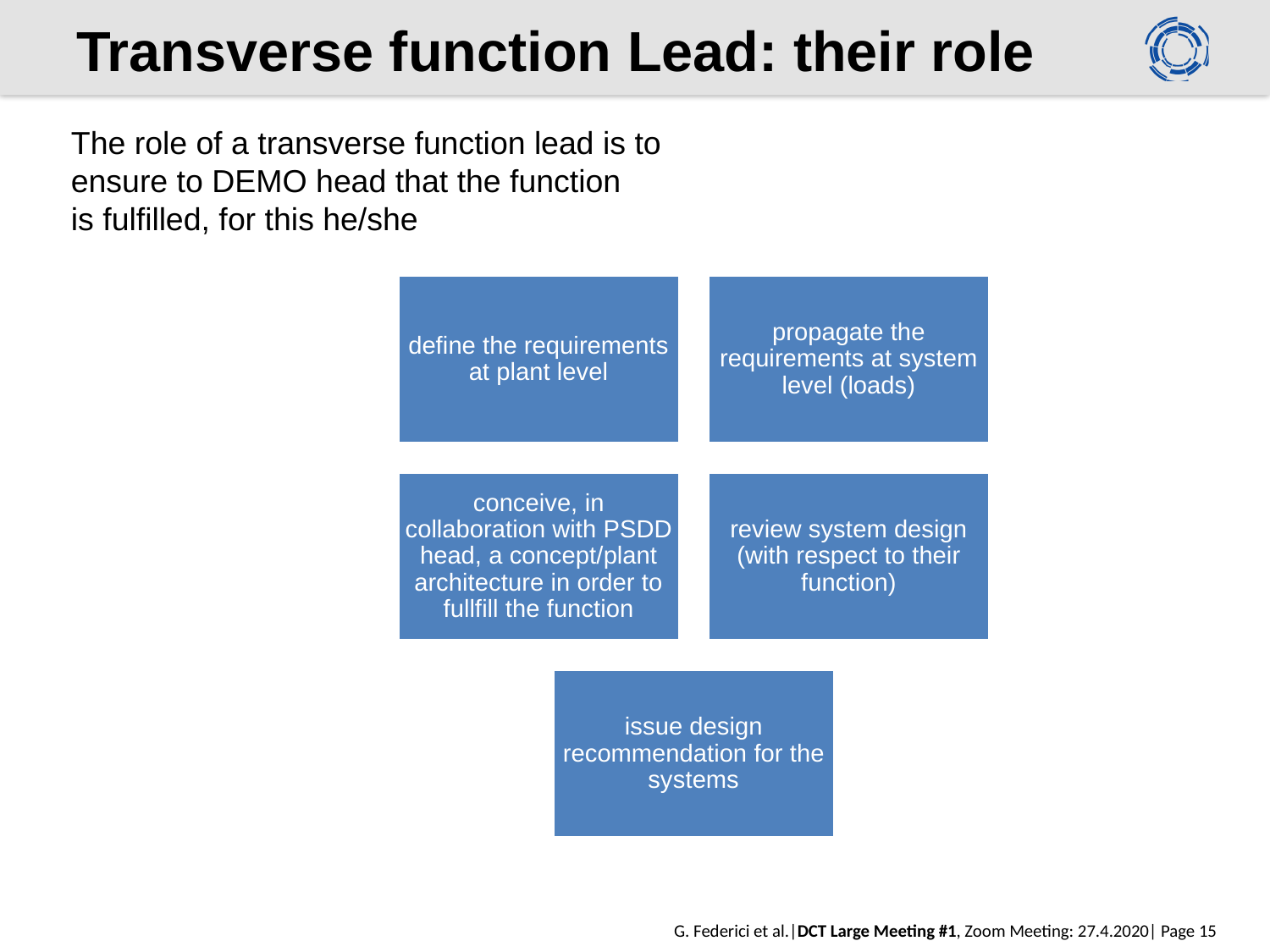

# Transverse function Lead: their role
The role of a transverse function lead is to ensure to DEMO head that the function
is fulfilled, for this he/she
define the requirements at plant level
propagate the requirements at system level (loads)
conceive, in collaboration with PSDD head, a concept/plant architecture in order to fullfill the function
review system design (with respect to their function)
issue design recommendation for the systems